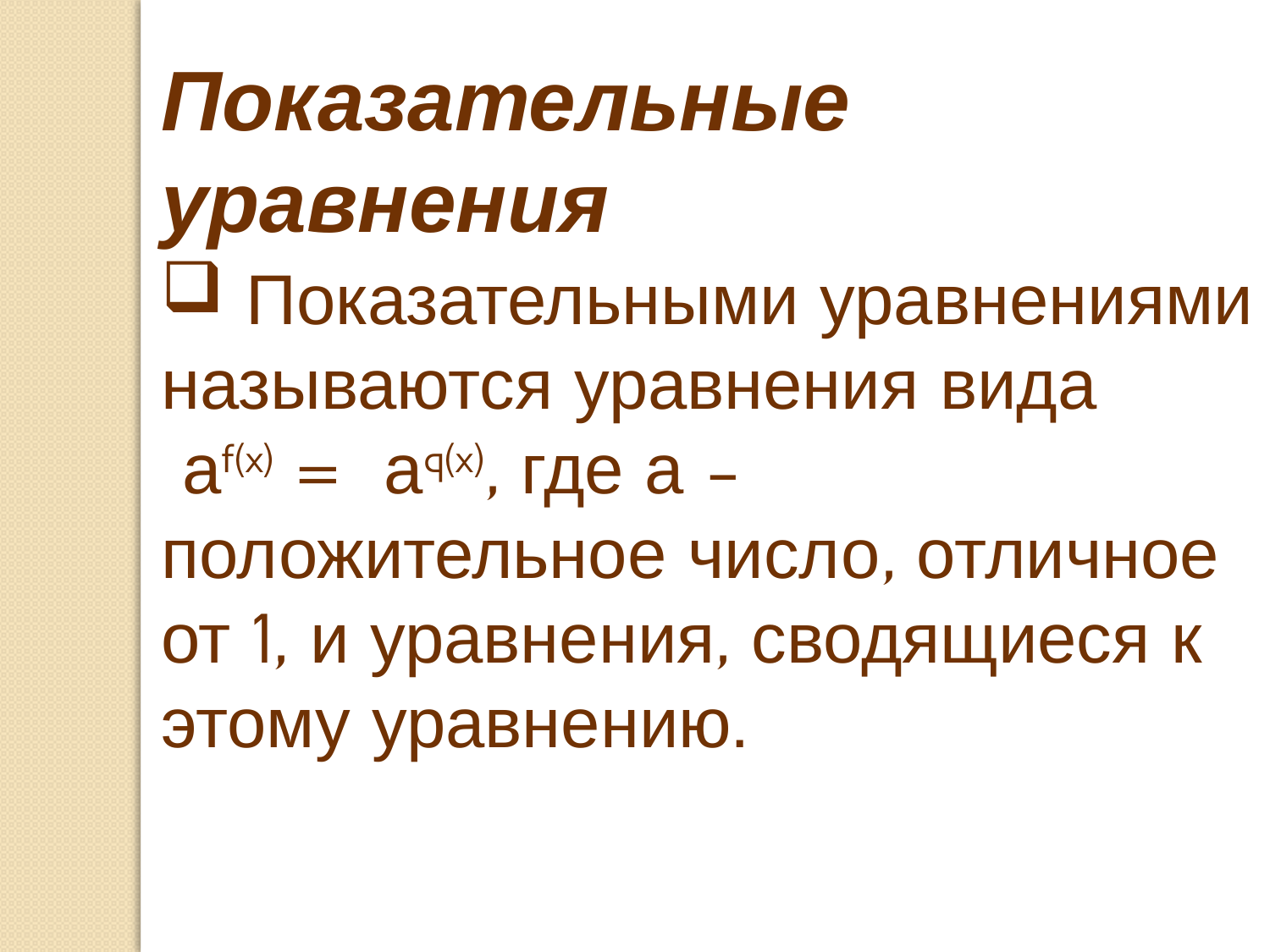

Показательные уравнения
 Показательными уравнениями называются уравнения вида
 аf(x) =  аq(x), где а – положительное число, отличное от 1, и уравнения, сводящиеся к этому уравнению.